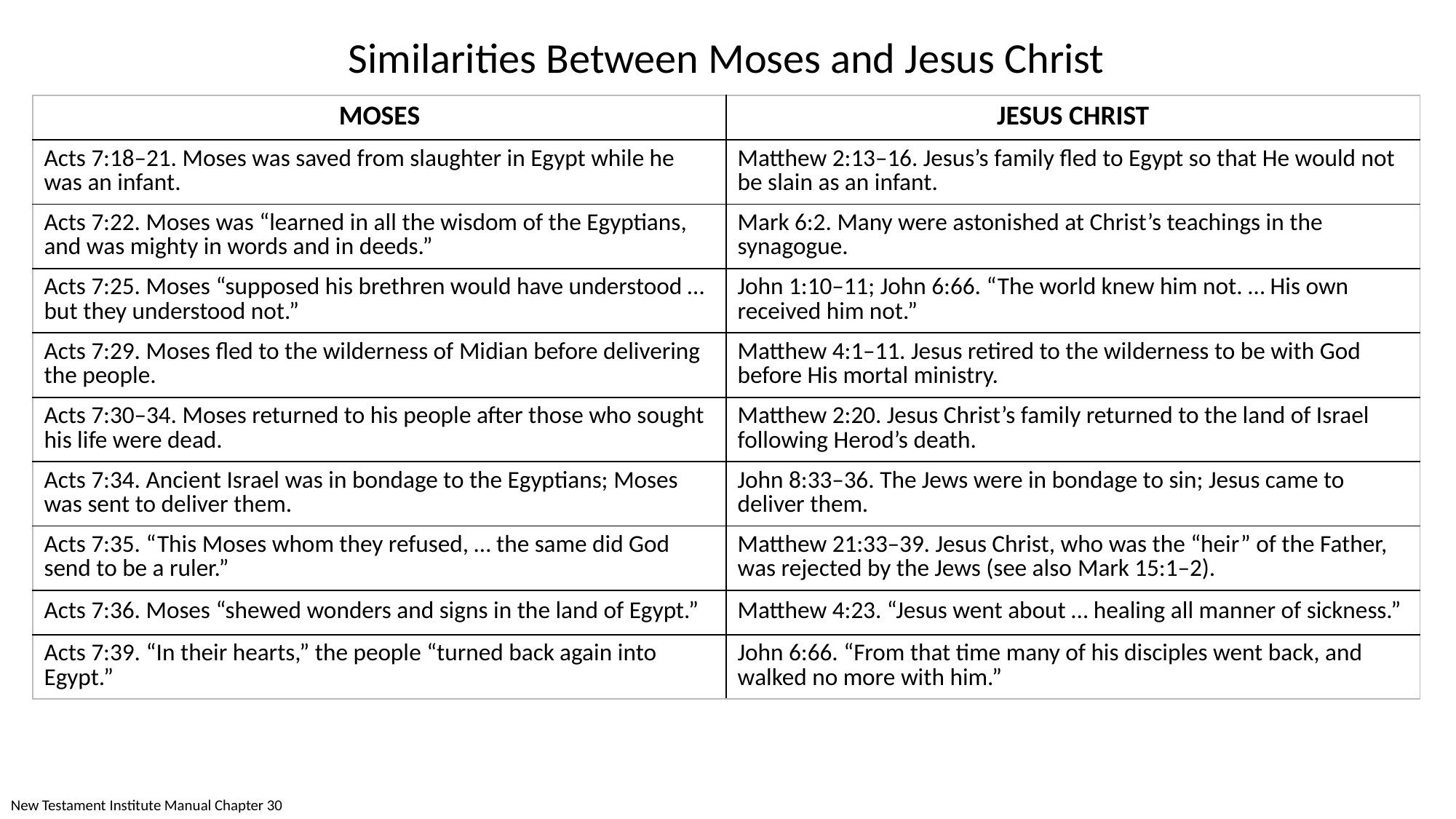

Similarities Between Moses and Jesus Christ
| MOSES | JESUS CHRIST |
| --- | --- |
| Acts 7:18–21. Moses was saved from slaughter in Egypt while he was an infant. | Matthew 2:13–16. Jesus’s family fled to Egypt so that He would not be slain as an infant. |
| Acts 7:22. Moses was “learned in all the wisdom of the Egyptians, and was mighty in words and in deeds.” | Mark 6:2. Many were astonished at Christ’s teachings in the synagogue. |
| Acts 7:25. Moses “supposed his brethren would have understood … but they understood not.” | John 1:10–11; John 6:66. “The world knew him not. … His own received him not.” |
| Acts 7:29. Moses fled to the wilderness of Midian before delivering the people. | Matthew 4:1–11. Jesus retired to the wilderness to be with God before His mortal ministry. |
| Acts 7:30–34. Moses returned to his people after those who sought his life were dead. | Matthew 2:20. Jesus Christ’s family returned to the land of Israel following Herod’s death. |
| Acts 7:34. Ancient Israel was in bondage to the Egyptians; Moses was sent to deliver them. | John 8:33–36. The Jews were in bondage to sin; Jesus came to deliver them. |
| Acts 7:35. “This Moses whom they refused, … the same did God send to be a ruler.” | Matthew 21:33–39. Jesus Christ, who was the “heir” of the Father, was rejected by the Jews (see also Mark 15:1–2). |
| Acts 7:36. Moses “shewed wonders and signs in the land of Egypt.” | Matthew 4:23. “Jesus went about … healing all manner of sickness.” |
| Acts 7:39. “In their hearts,” the people “turned back again into Egypt.” | John 6:66. “From that time many of his disciples went back, and walked no more with him.” |
New Testament Institute Manual Chapter 30